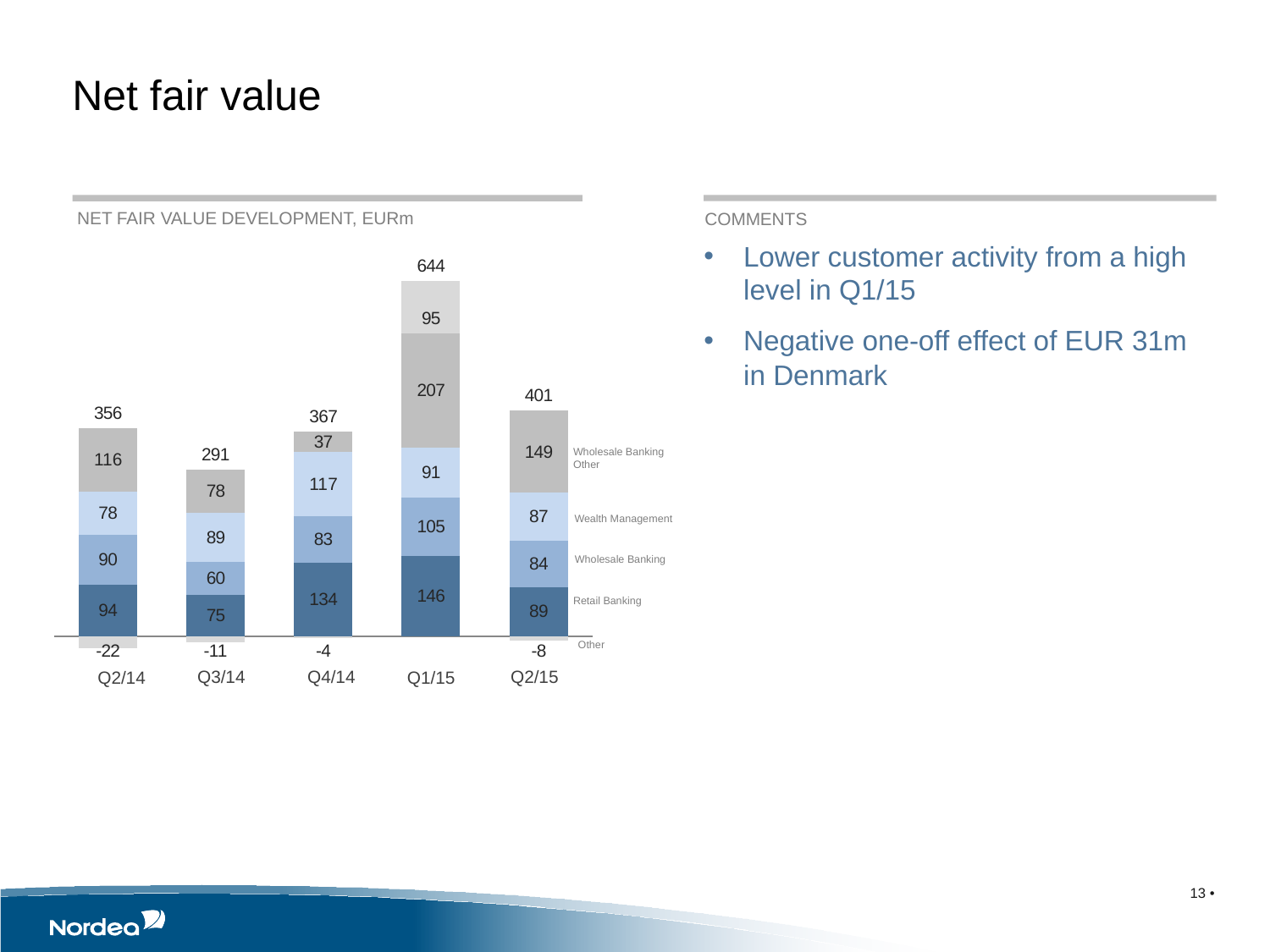

Net fair value

NET FAIR VALUE DEVELOPMENT, EURm
COMMENTS
Lower customer activity from a high level in Q1/15

Negative one-off effect of EUR 31m in Denmark

### Chart

| Category | RB | WB | WM | WB Other | Other | Total |
|---|---|---|---|---|---|---|
| Q2/14 | 94.0 | 90.0 | 78.0 | 116.0 | -22.0 | 356.0 |
| Q3/14 | 75.0 | 60.0 | 89.0 | 78.0 | -11.0 | 291.0 |
| Q4/14 | 134.0 | 83.0 | 117.0 | 37.0 | -4.0 | 367.0 |
| Q1/15 | 146.0 | 105.0 | 91.0 | 207.0 | 95.0 | 644.0 |
| Q2/15 | 89.0 | 84.0 | 87.0 | 149.0 | -8.0 | 401.0 |
Wholesale Banking
Other
Wealth Management
Wholesale Banking
Retail Banking
Other
Q2/15
Q3/14
Q4/14
Q1/15
Q2/14
13 •